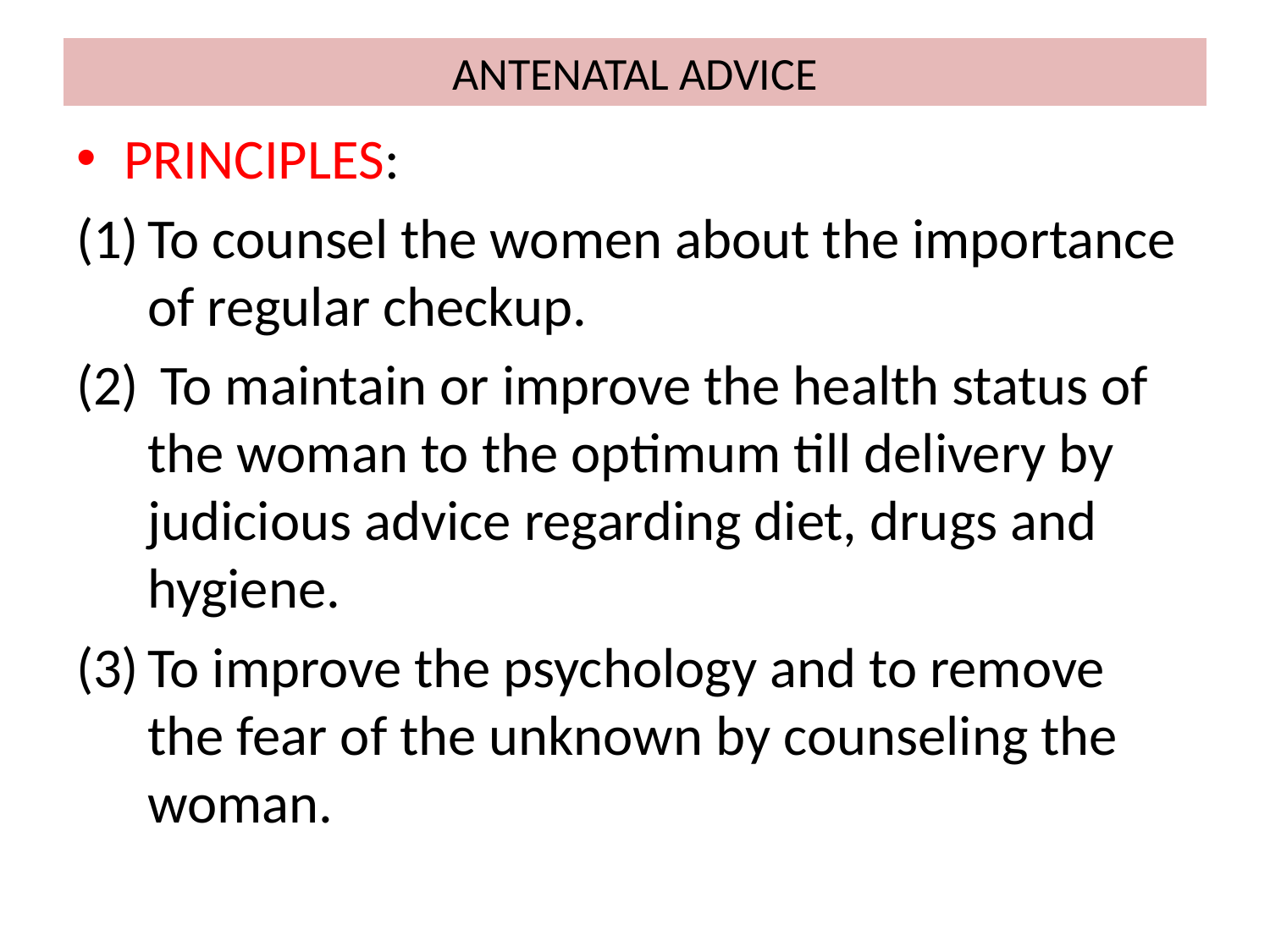

# ANTENATAL ADVICE
PRINCIPLES:
To counsel the women about the importance of regular checkup.
 To maintain or improve the health status of the woman to the optimum till delivery by judicious advice regarding diet, drugs and hygiene.
To improve the psychology and to remove the fear of the unknown by counseling the woman.